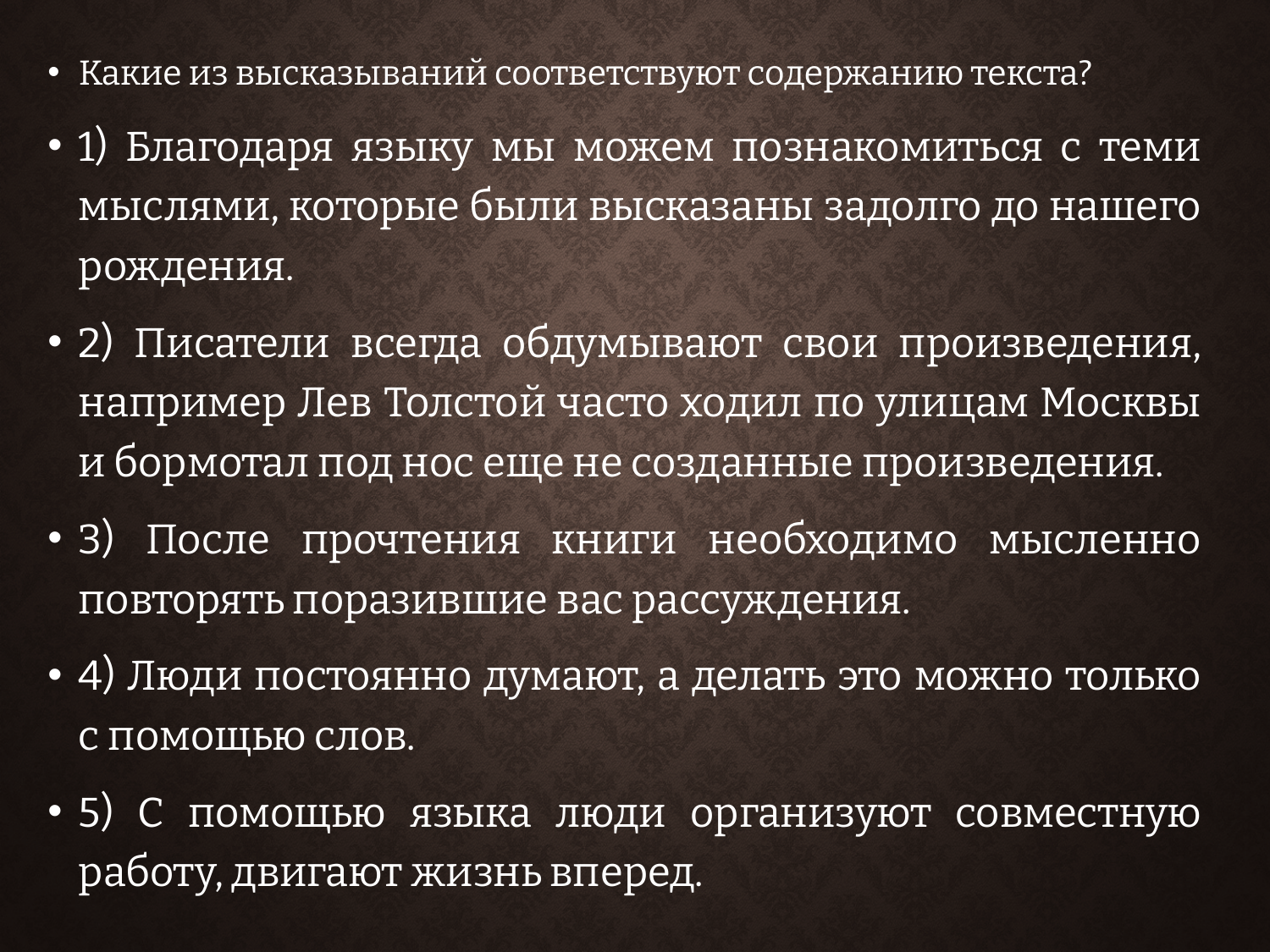

Какие из высказываний соответствуют содержанию текста?
1) Благодаря языку мы можем познакомиться с теми мыслями, которые были высказаны задолго до нашего рождения.
2) Писатели всегда обдумывают свои произведения, например Лев Толстой часто ходил по улицам Москвы и бормотал под нос еще не созданные произведения.
3) После прочтения книги необходимо мысленно повторять поразившие вас рассуждения.
4) Люди постоянно думают, а делать это можно только с помощью слов.
5) С помощью языка люди организуют совместную работу, двигают жизнь вперед.